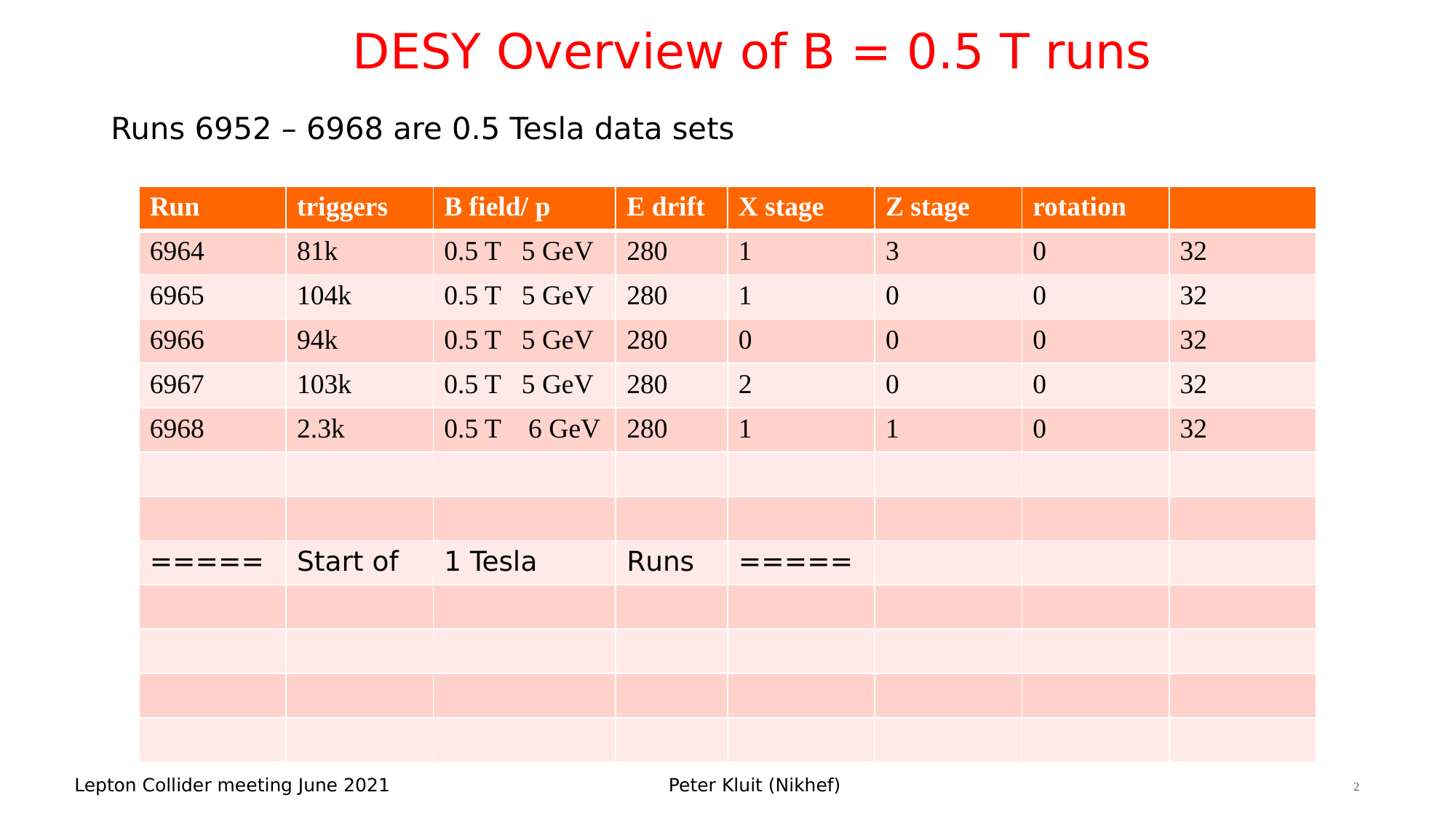

# DESY Overview of B = 0.5 T runs
Runs 6952 – 6968 are 0.5 Tesla data sets
| Run | triggers | B field/ p | E drift | X stage | Z stage | rotation |  |
| --- | --- | --- | --- | --- | --- | --- | --- |
| 6964 | 81k | 0.5 T 5 GeV | 280 | 1 | 3 | 0 | 32 |
| 6965 | 104k | 0.5 T 5 GeV | 280 | 1 | 0 | 0 | 32 |
| 6966 | 94k | 0.5 T 5 GeV | 280 | 0 | 0 | 0 | 32 |
| 6967 | 103k | 0.5 T 5 GeV | 280 | 2 | 0 | 0 | 32 |
| 6968 | 2.3k | 0.5 T 6 GeV | 280 | 1 | 1 | 0 | 32 |
|  |  |  |  |  |  |  |  |
|  |  |  |  |  |  |  |  |
| ===== | Start of | 1 Tesla | Runs | ===== |  |  |  |
|  |  |  |  |  |  |  |  |
|  |  |  |  |  |  |  |  |
|  |  |  |  |  |  |  |  |
|  |  |  |  |  |  |  |  |